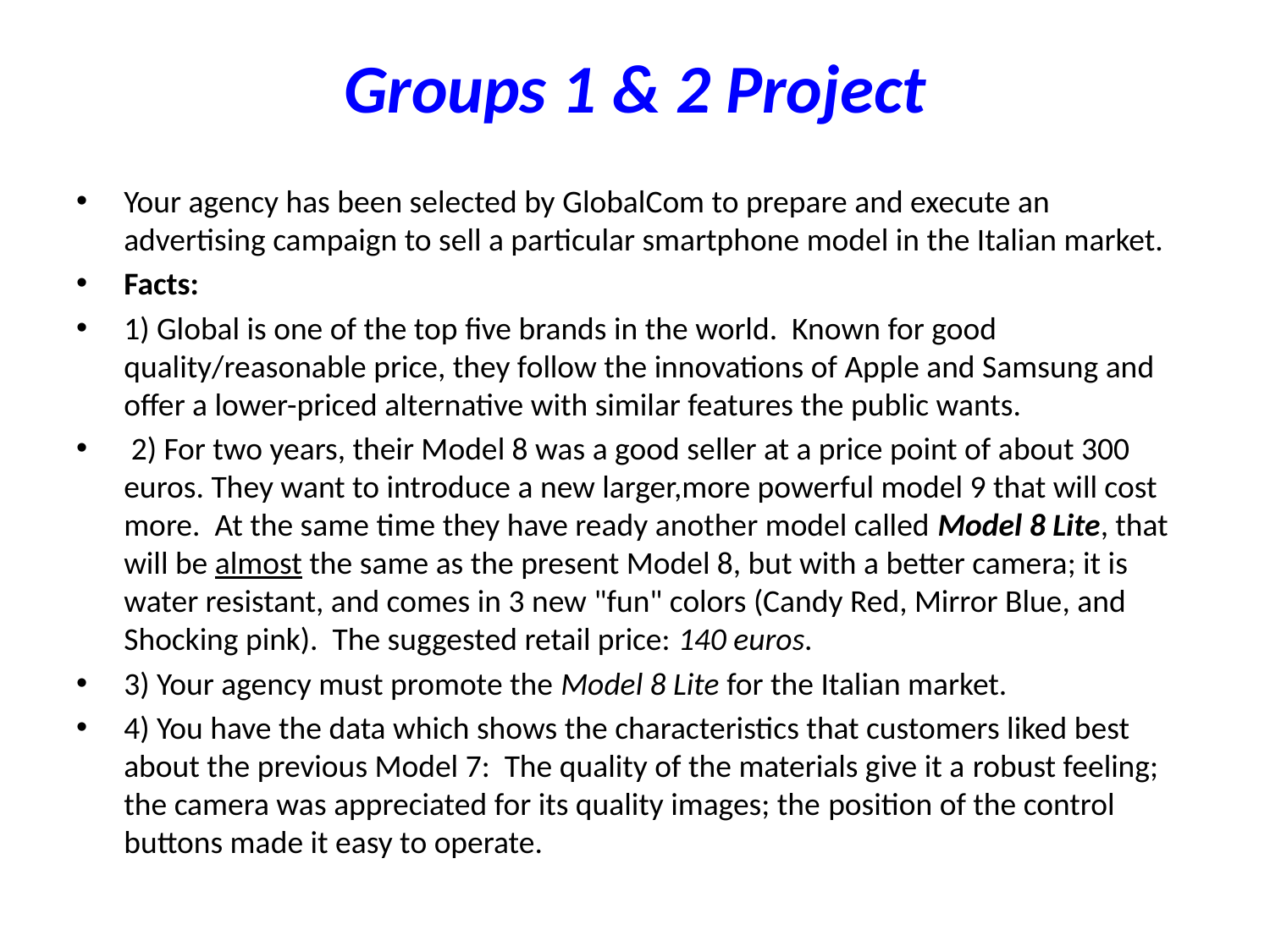

# Groups 1 & 2 Project
Your agency has been selected by GlobalCom to prepare and execute an advertising campaign to sell a particular smartphone model in the Italian market.
Facts:
1) Global is one of the top five brands in the world.  Known for good quality/reasonable price, they follow the innovations of Apple and Samsung and offer a lower-priced alternative with similar features the public wants.
 2) For two years, their Model 8 was a good seller at a price point of about 300 euros. They want to introduce a new larger,more powerful model 9 that will cost more.  At the same time they have ready another model called Model 8 Lite, that will be almost the same as the present Model 8, but with a better camera; it is water resistant, and comes in 3 new "fun" colors (Candy Red, Mirror Blue, and Shocking pink).  The suggested retail price: 140 euros.
3) Your agency must promote the Model 8 Lite for the Italian market.
4) You have the data which shows the characteristics that customers liked best about the previous Model 7:  The quality of the materials give it a robust feeling;  the camera was appreciated for its quality images; the position of the control buttons made it easy to operate.